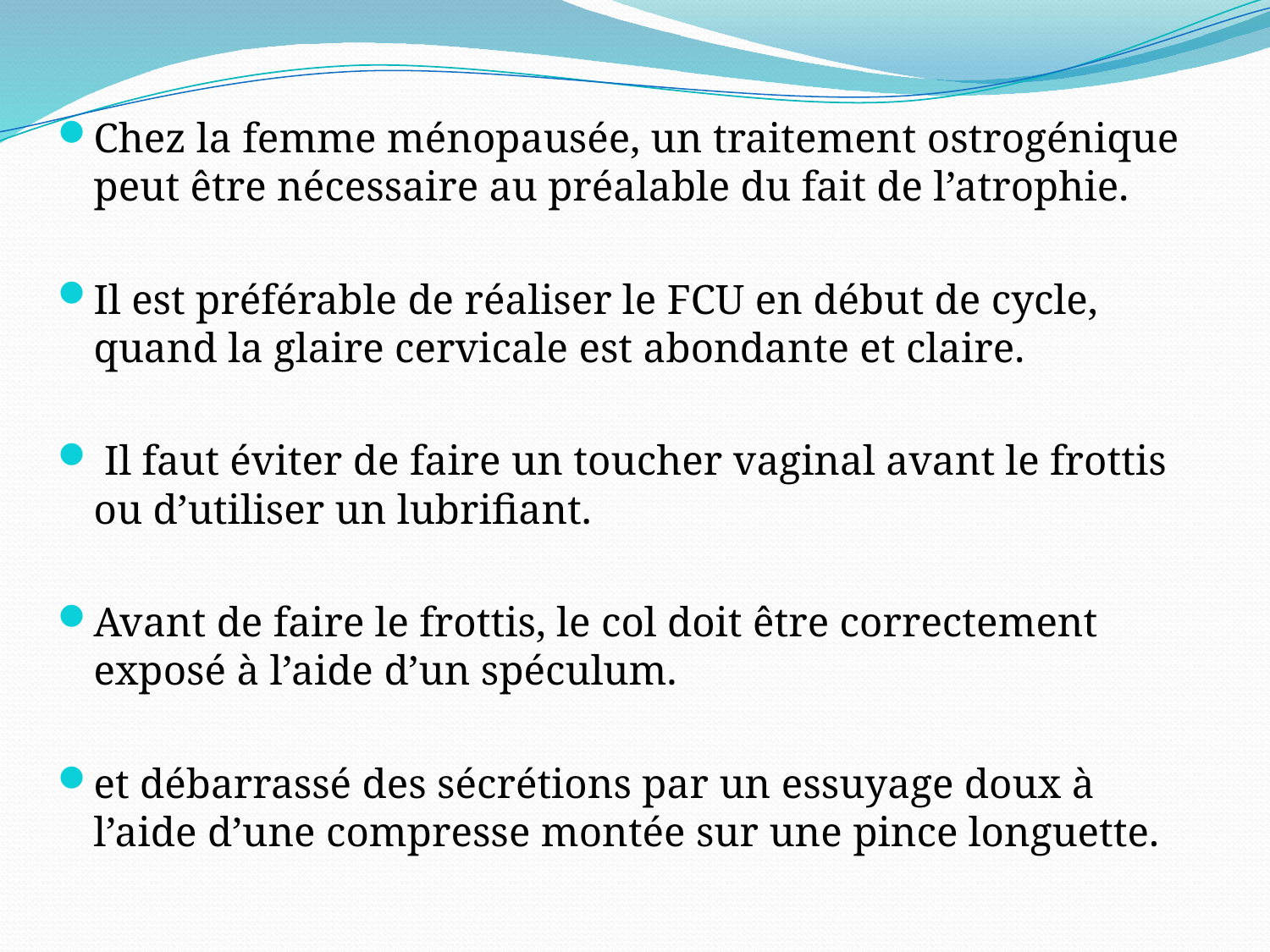

Chez la femme ménopausée, un traitement ostrogénique peut être nécessaire au préalable du fait de l’atrophie.

Il est préférable de réaliser le FCU en début de cycle, quand la glaire cervicale est abondante et claire.

 Il faut éviter de faire un toucher vaginal avant le frottis ou d’utiliser un lubrifiant.

Avant de faire le frottis, le col doit être correctement exposé à l’aide d’un spéculum.

et débarrassé des sécrétions par un essuyage doux à l’aide d’une compresse montée sur une pince longuette.